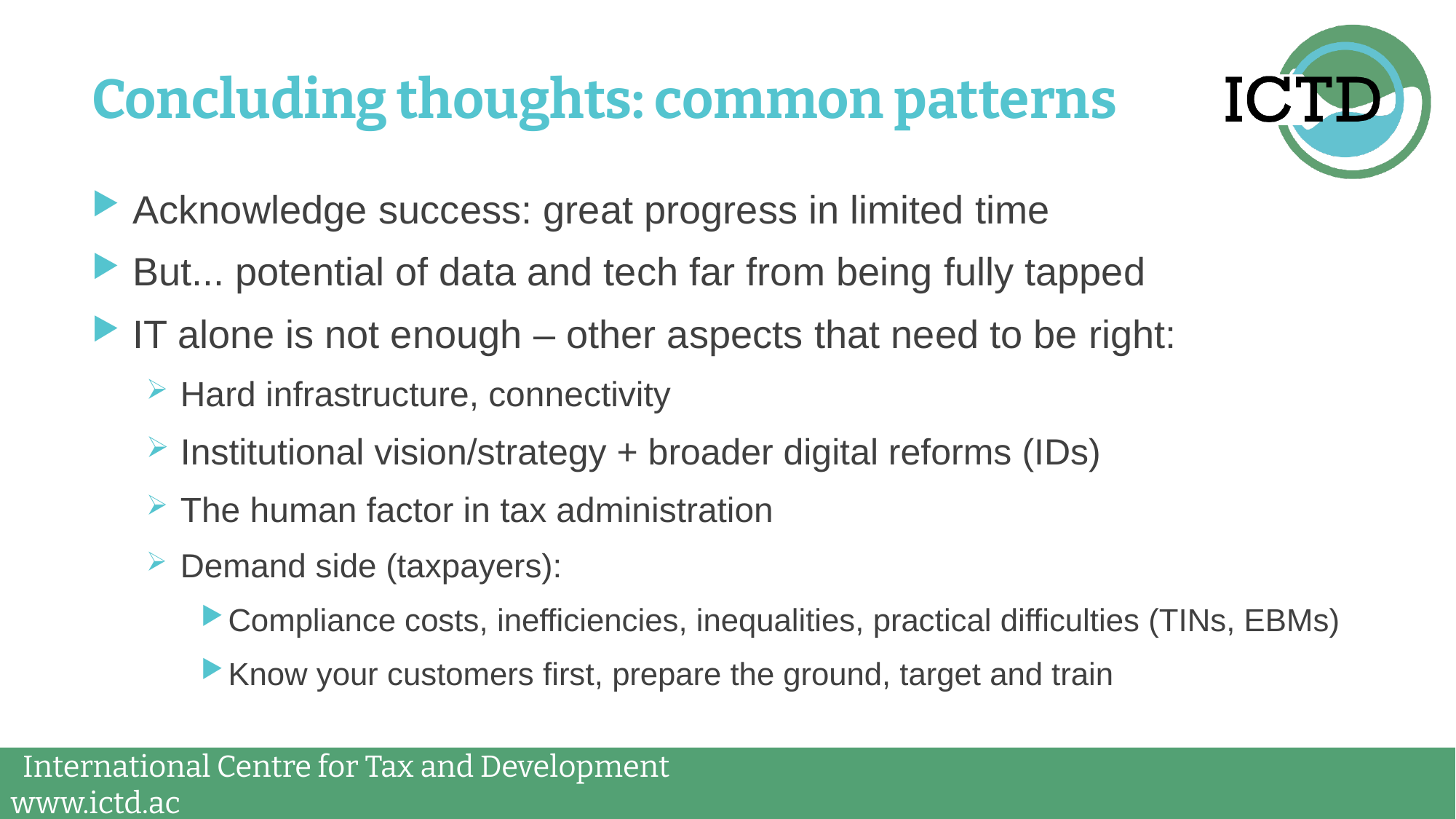

# Concluding thoughts: common patterns
Acknowledge success: great progress in limited time
But... potential of data and tech far from being fully tapped
IT alone is not enough – other aspects that need to be right:
Hard infrastructure, connectivity
Institutional vision/strategy + broader digital reforms (IDs)
The human factor in tax administration
Demand side (taxpayers):
Compliance costs, inefficiencies, inequalities, practical difficulties (TINs, EBMs)
Know your customers first, prepare the ground, target and train